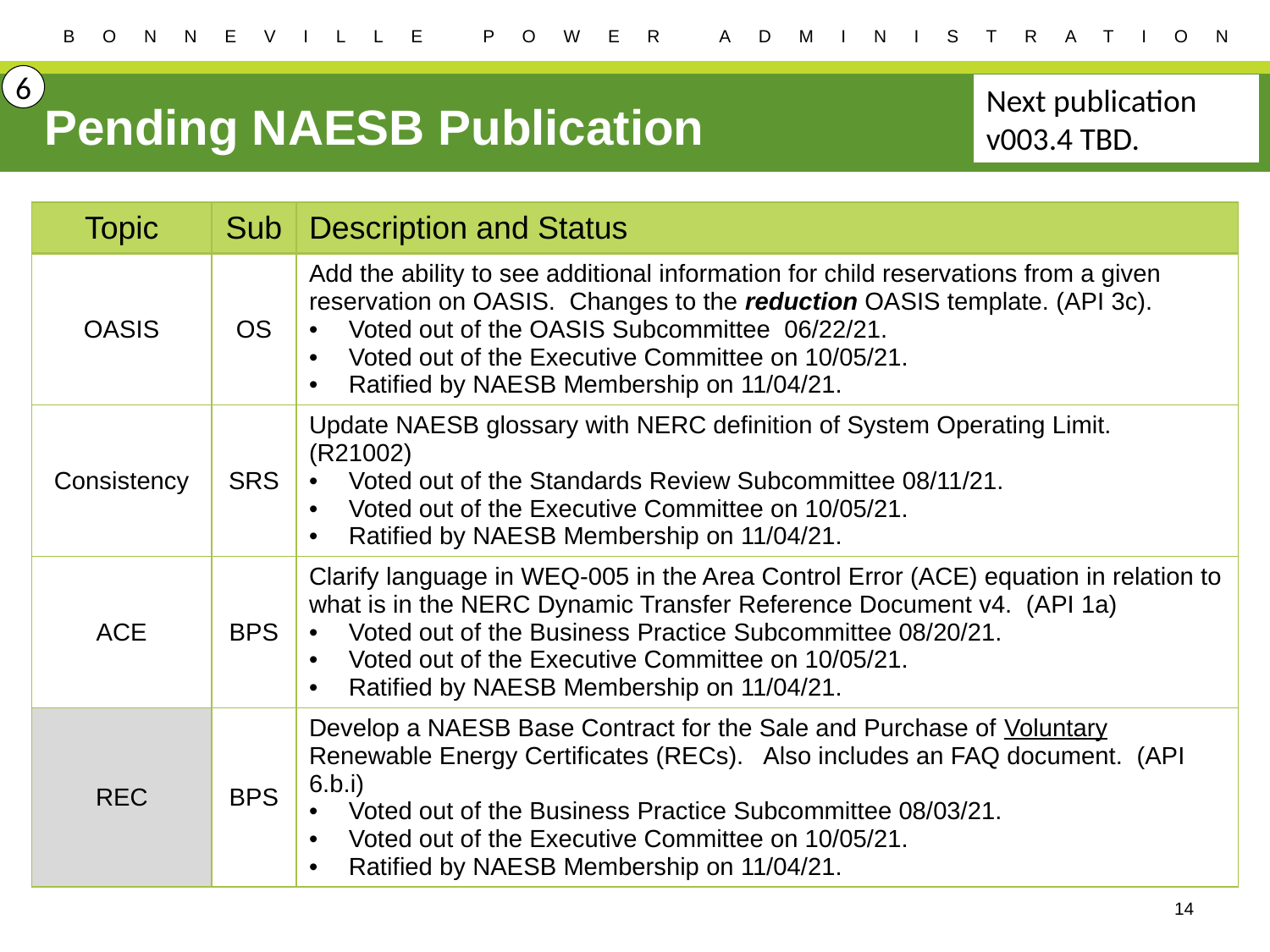

6

Next publication v003.4 TBD.
# Pending NAESB Publication
| Topic | Sub | Description and Status |
| --- | --- | --- |
| OASIS | OS | Add the ability to see additional information for child reservations from a given reservation on OASIS. Changes to the reduction OASIS template. (API 3c). Voted out of the OASIS Subcommittee 06/22/21. Voted out of the Executive Committee on 10/05/21. Ratified by NAESB Membership on 11/04/21. |
| Consistency | SRS | Update NAESB glossary with NERC definition of System Operating Limit. (R21002) Voted out of the Standards Review Subcommittee 08/11/21. Voted out of the Executive Committee on 10/05/21. Ratified by NAESB Membership on 11/04/21. |
| ACE | BPS | Clarify language in WEQ-005 in the Area Control Error (ACE) equation in relation to what is in the NERC Dynamic Transfer Reference Document v4. (API 1a) Voted out of the Business Practice Subcommittee 08/20/21. Voted out of the Executive Committee on 10/05/21. Ratified by NAESB Membership on 11/04/21. |
| REC | BPS | Develop a NAESB Base Contract for the Sale and Purchase of Voluntary Renewable Energy Certificates (RECs). Also includes an FAQ document. (API 6.b.i) Voted out of the Business Practice Subcommittee 08/03/21. Voted out of the Executive Committee on 10/05/21. Ratified by NAESB Membership on 11/04/21. |
14